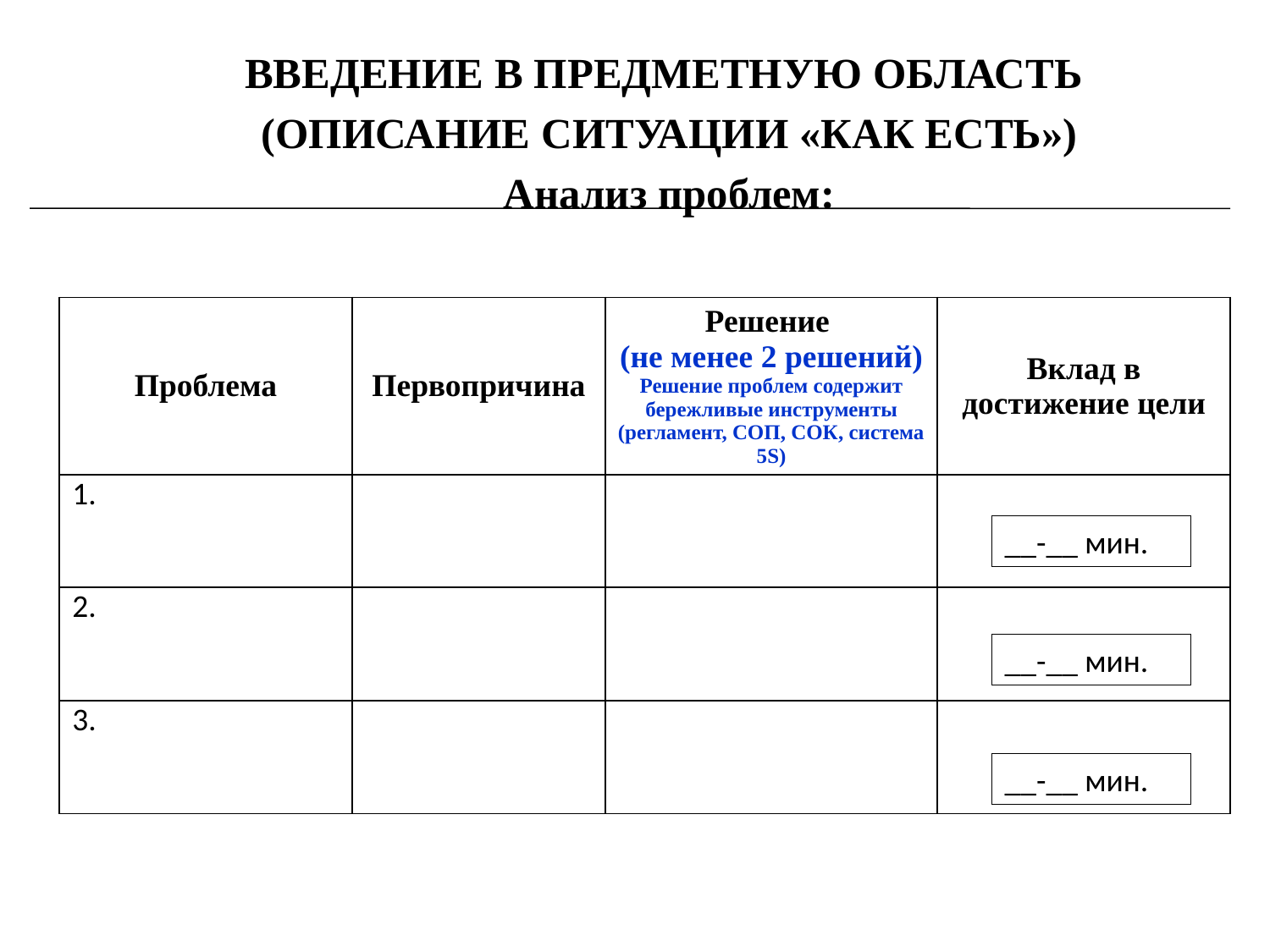

ВВЕДЕНИЕ В ПРЕДМЕТНУЮ ОБЛАСТЬ
(ОПИСАНИЕ СИТУАЦИИ «КАК ЕСТЬ»)
Анализ проблем:
| Проблема | Первопричина | Решение (не менее 2 решений) Решение проблем содержит бережливые инструменты (регламент, СОП, СОК, система 5S) | Вклад в достижение цели |
| --- | --- | --- | --- |
| 1. |  |  |  |
| 2. |  |  |  |
| 3. |  |  |  |
__-__ мин.
__-__ мин.
__-__ мин.